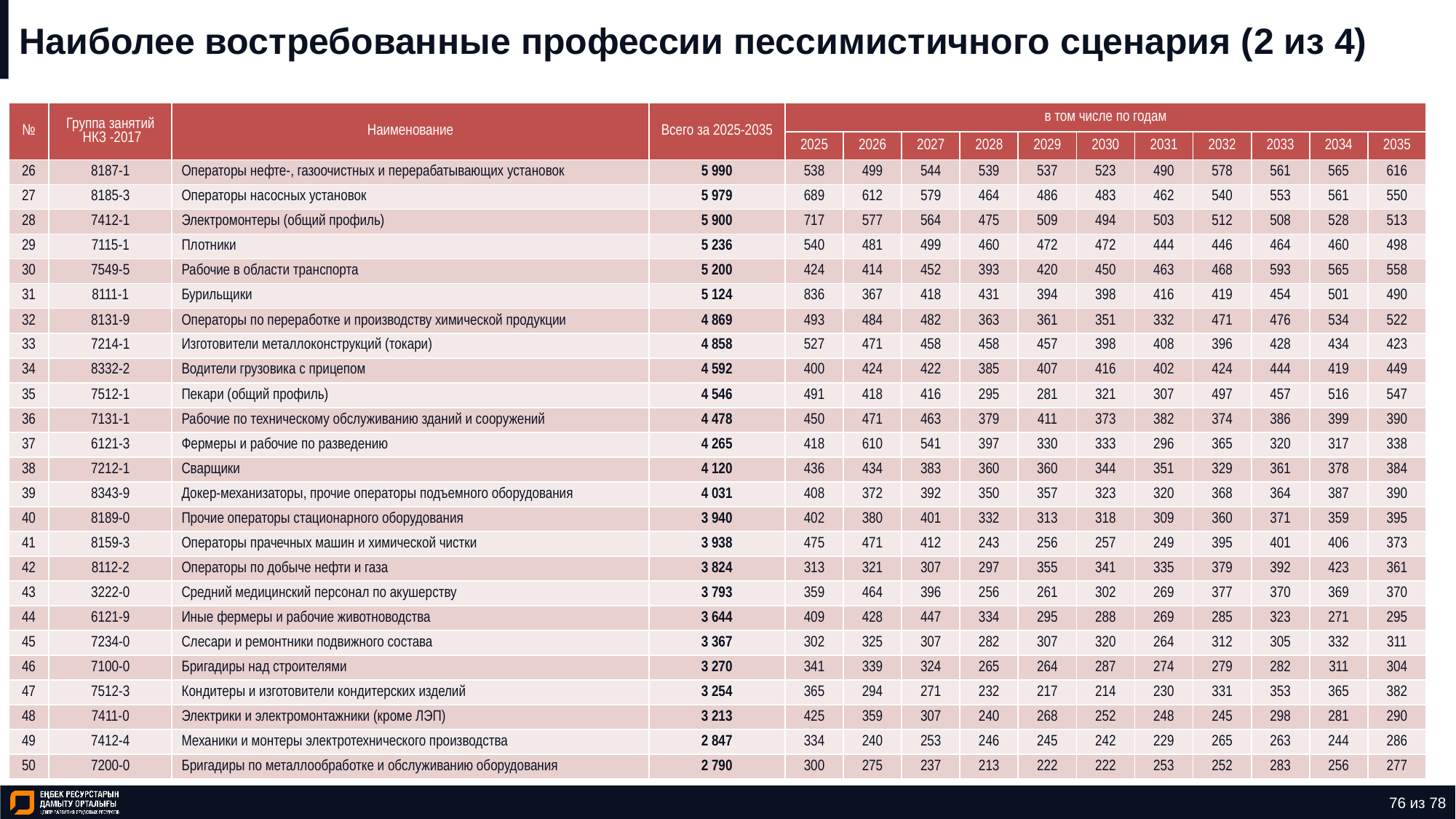

# Наиболее востребованные профессии пессимистичного сценария (2 из 4)
| № | Группа занятий НКЗ -2017 | Наименование | Всего за 2025-2035 | в том числе по годам |  |  |  |  |  |  |  |  |  |  |
| --- | --- | --- | --- | --- | --- | --- | --- | --- | --- | --- | --- | --- | --- | --- |
|  |  |  |  | 2025 | 2026 | 2027 | 2028 | 2029 | 2030 | 2031 | 2032 | 2033 | 2034 | 2035 |
| 26 | 8187-1 | Операторы нефте-, газоочистных и перерабатывающих установок | 5 990 | 538 | 499 | 544 | 539 | 537 | 523 | 490 | 578 | 561 | 565 | 616 |
| 27 | 8185-3 | Операторы насосных установок | 5 979 | 689 | 612 | 579 | 464 | 486 | 483 | 462 | 540 | 553 | 561 | 550 |
| 28 | 7412-1 | Электромонтеры (общий профиль) | 5 900 | 717 | 577 | 564 | 475 | 509 | 494 | 503 | 512 | 508 | 528 | 513 |
| 29 | 7115-1 | Плотники | 5 236 | 540 | 481 | 499 | 460 | 472 | 472 | 444 | 446 | 464 | 460 | 498 |
| 30 | 7549-5 | Рабочие в области транспорта | 5 200 | 424 | 414 | 452 | 393 | 420 | 450 | 463 | 468 | 593 | 565 | 558 |
| 31 | 8111-1 | Бурильщики | 5 124 | 836 | 367 | 418 | 431 | 394 | 398 | 416 | 419 | 454 | 501 | 490 |
| 32 | 8131-9 | Операторы по переработке и производству химической продукции | 4 869 | 493 | 484 | 482 | 363 | 361 | 351 | 332 | 471 | 476 | 534 | 522 |
| 33 | 7214-1 | Изготовители металлоконструкций (токари) | 4 858 | 527 | 471 | 458 | 458 | 457 | 398 | 408 | 396 | 428 | 434 | 423 |
| 34 | 8332-2 | Водители грузовика с прицепом | 4 592 | 400 | 424 | 422 | 385 | 407 | 416 | 402 | 424 | 444 | 419 | 449 |
| 35 | 7512-1 | Пекари (общий профиль) | 4 546 | 491 | 418 | 416 | 295 | 281 | 321 | 307 | 497 | 457 | 516 | 547 |
| 36 | 7131-1 | Рабочие по техническому обслуживанию зданий и сооружений | 4 478 | 450 | 471 | 463 | 379 | 411 | 373 | 382 | 374 | 386 | 399 | 390 |
| 37 | 6121-3 | Фермеры и рабочие по разведению | 4 265 | 418 | 610 | 541 | 397 | 330 | 333 | 296 | 365 | 320 | 317 | 338 |
| 38 | 7212-1 | Сварщики | 4 120 | 436 | 434 | 383 | 360 | 360 | 344 | 351 | 329 | 361 | 378 | 384 |
| 39 | 8343-9 | Докер-механизаторы, прочие операторы подъемного оборудования | 4 031 | 408 | 372 | 392 | 350 | 357 | 323 | 320 | 368 | 364 | 387 | 390 |
| 40 | 8189-0 | Прочие операторы стационарного оборудования | 3 940 | 402 | 380 | 401 | 332 | 313 | 318 | 309 | 360 | 371 | 359 | 395 |
| 41 | 8159-3 | Операторы прачечных машин и химической чистки | 3 938 | 475 | 471 | 412 | 243 | 256 | 257 | 249 | 395 | 401 | 406 | 373 |
| 42 | 8112-2 | Операторы по добыче нефти и газа | 3 824 | 313 | 321 | 307 | 297 | 355 | 341 | 335 | 379 | 392 | 423 | 361 |
| 43 | 3222-0 | Средний медицинский персонал по акушерству | 3 793 | 359 | 464 | 396 | 256 | 261 | 302 | 269 | 377 | 370 | 369 | 370 |
| 44 | 6121-9 | Иные фермеры и рабочие животноводства | 3 644 | 409 | 428 | 447 | 334 | 295 | 288 | 269 | 285 | 323 | 271 | 295 |
| 45 | 7234-0 | Слесари и ремонтники подвижного состава | 3 367 | 302 | 325 | 307 | 282 | 307 | 320 | 264 | 312 | 305 | 332 | 311 |
| 46 | 7100-0 | Бригадиры над строителями | 3 270 | 341 | 339 | 324 | 265 | 264 | 287 | 274 | 279 | 282 | 311 | 304 |
| 47 | 7512-3 | Кондитеры и изготовители кондитерских изделий | 3 254 | 365 | 294 | 271 | 232 | 217 | 214 | 230 | 331 | 353 | 365 | 382 |
| 48 | 7411-0 | Электрики и электромонтажники (кроме ЛЭП) | 3 213 | 425 | 359 | 307 | 240 | 268 | 252 | 248 | 245 | 298 | 281 | 290 |
| 49 | 7412-4 | Механики и монтеры электротехнического производства | 2 847 | 334 | 240 | 253 | 246 | 245 | 242 | 229 | 265 | 263 | 244 | 286 |
| 50 | 7200-0 | Бригадиры по металлообработке и обслуживанию оборудования | 2 790 | 300 | 275 | 237 | 213 | 222 | 222 | 253 | 252 | 283 | 256 | 277 |
76 из 78